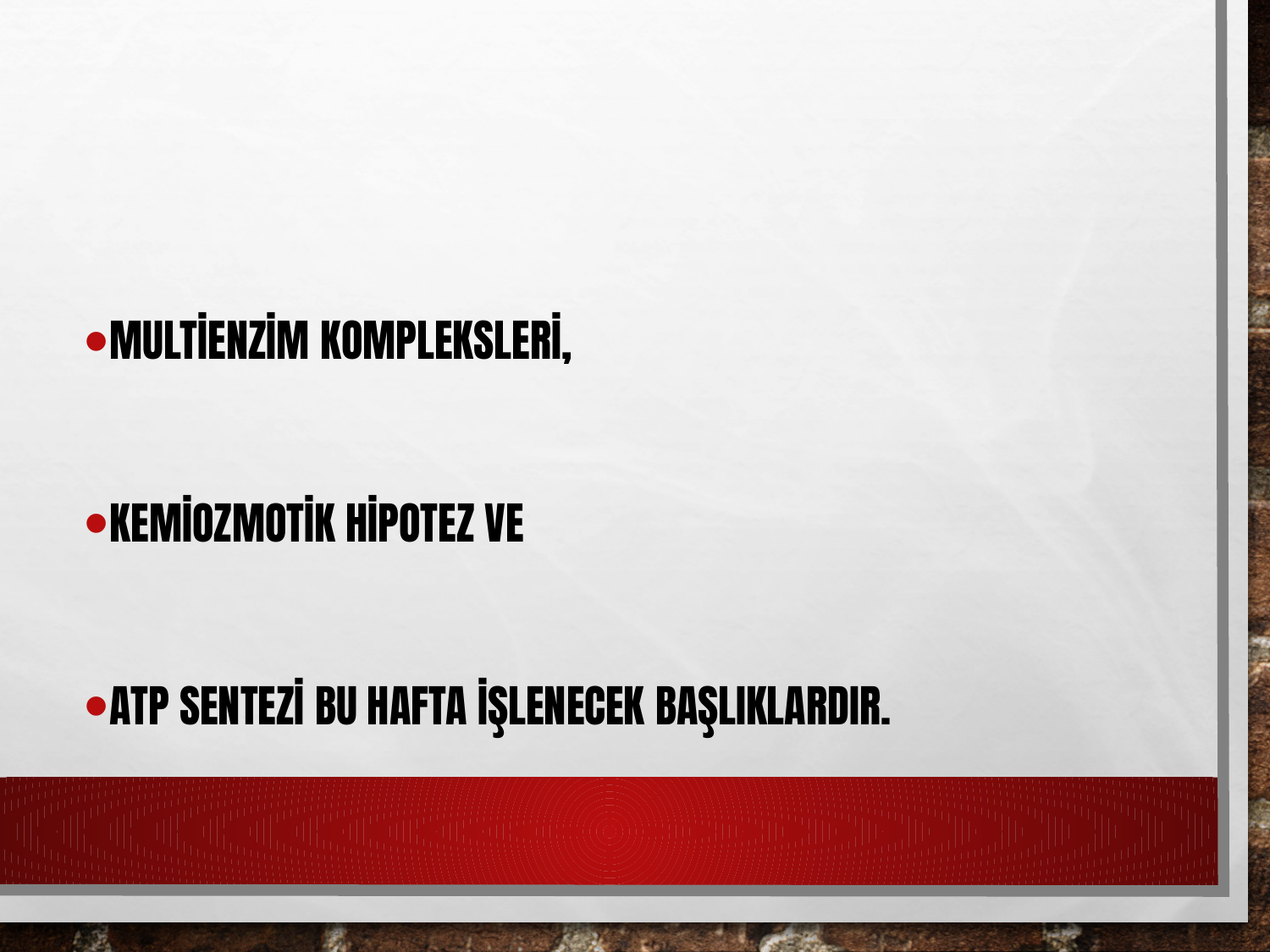

Multienzim kompleksleri,

Kemiozmotik hipotez ve

ATP sentezi bu hafta işlenecek başlıklardır.